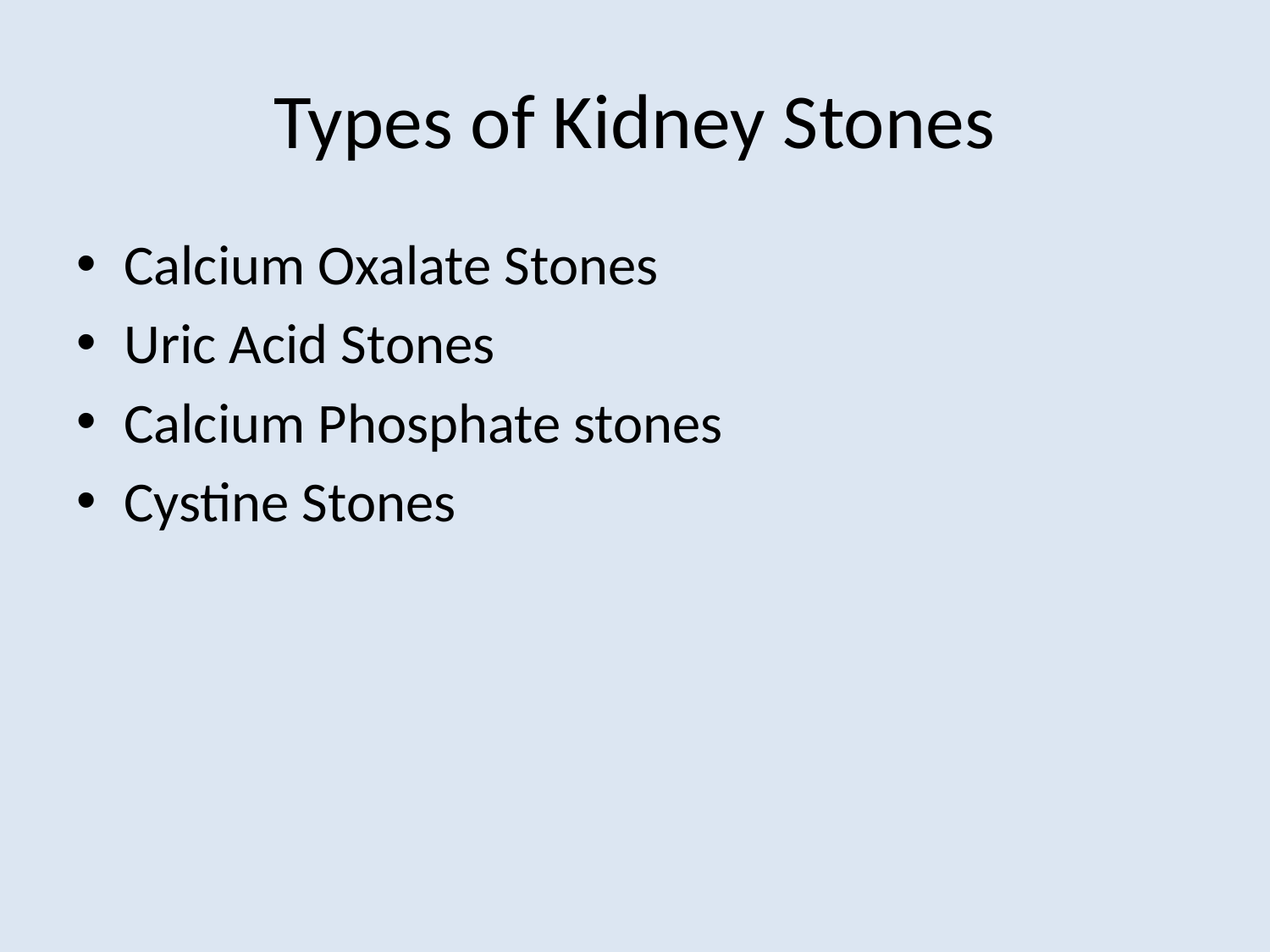

# Types of Kidney Stones
Calcium Oxalate Stones
Uric Acid Stones
Calcium Phosphate stones
Cystine Stones